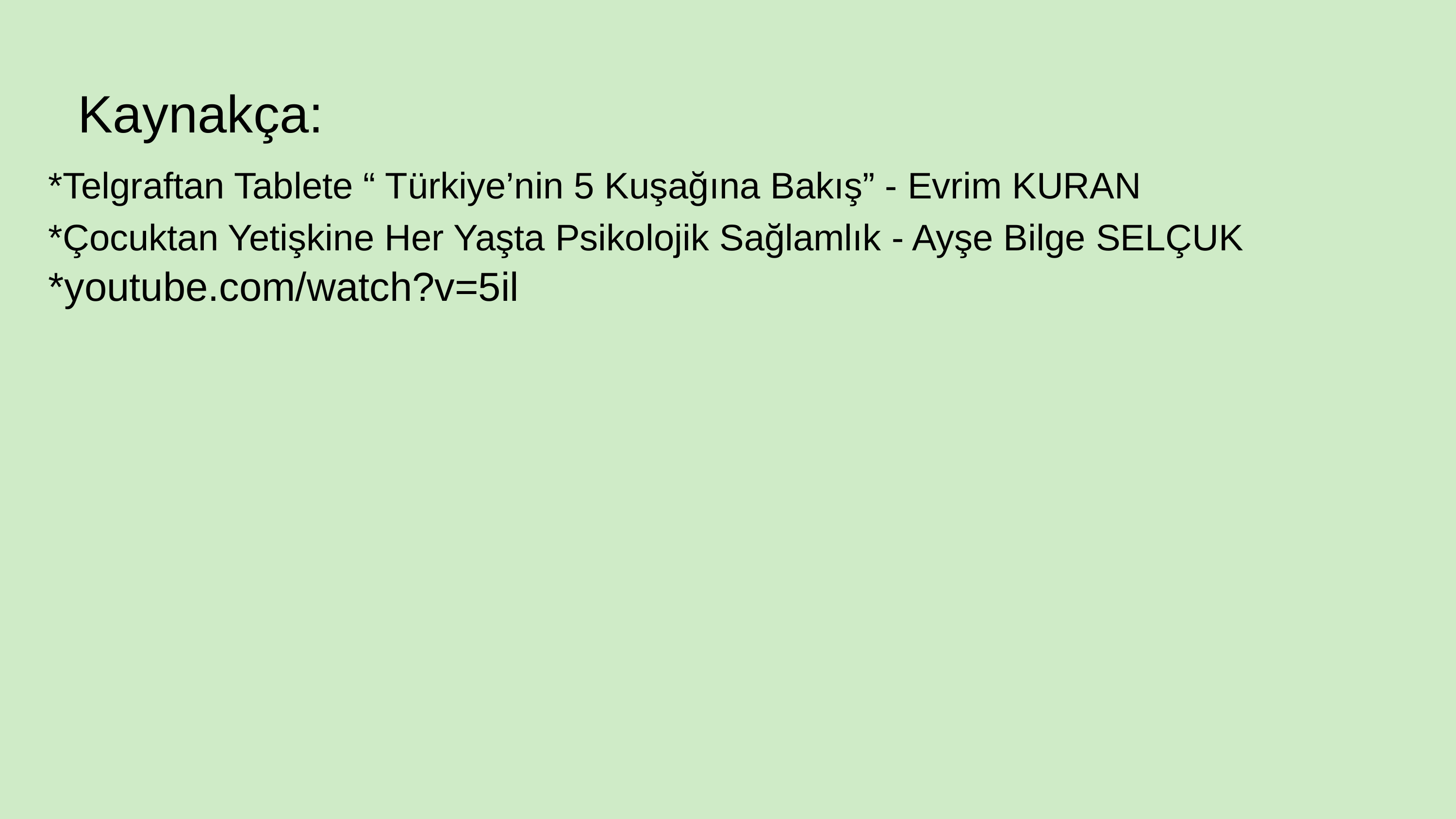

Kaynakça:
*Telgraftan Tablete “ Türkiye’nin 5 Kuşağına Bakış” - Evrim KURAN
*Çocuktan Yetişkine Her Yaşta Psikolojik Sağlamlık - Ayşe Bilge SELÇUK
*youtube.com/watch?v=5il